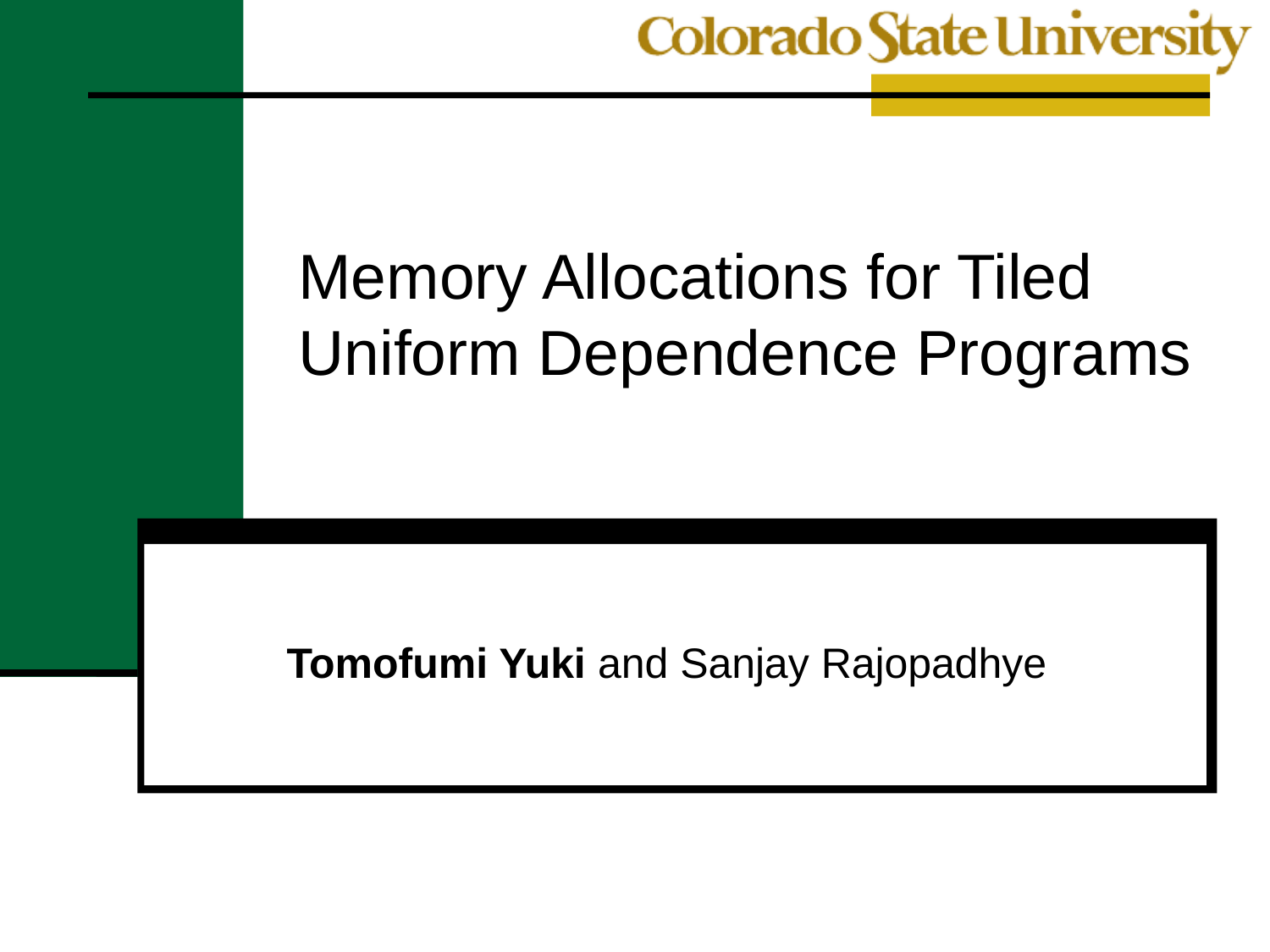

# Memory Allocations for Tiled Uniform Dependence Programs
Tomofumi Yuki and Sanjay Rajopadhye